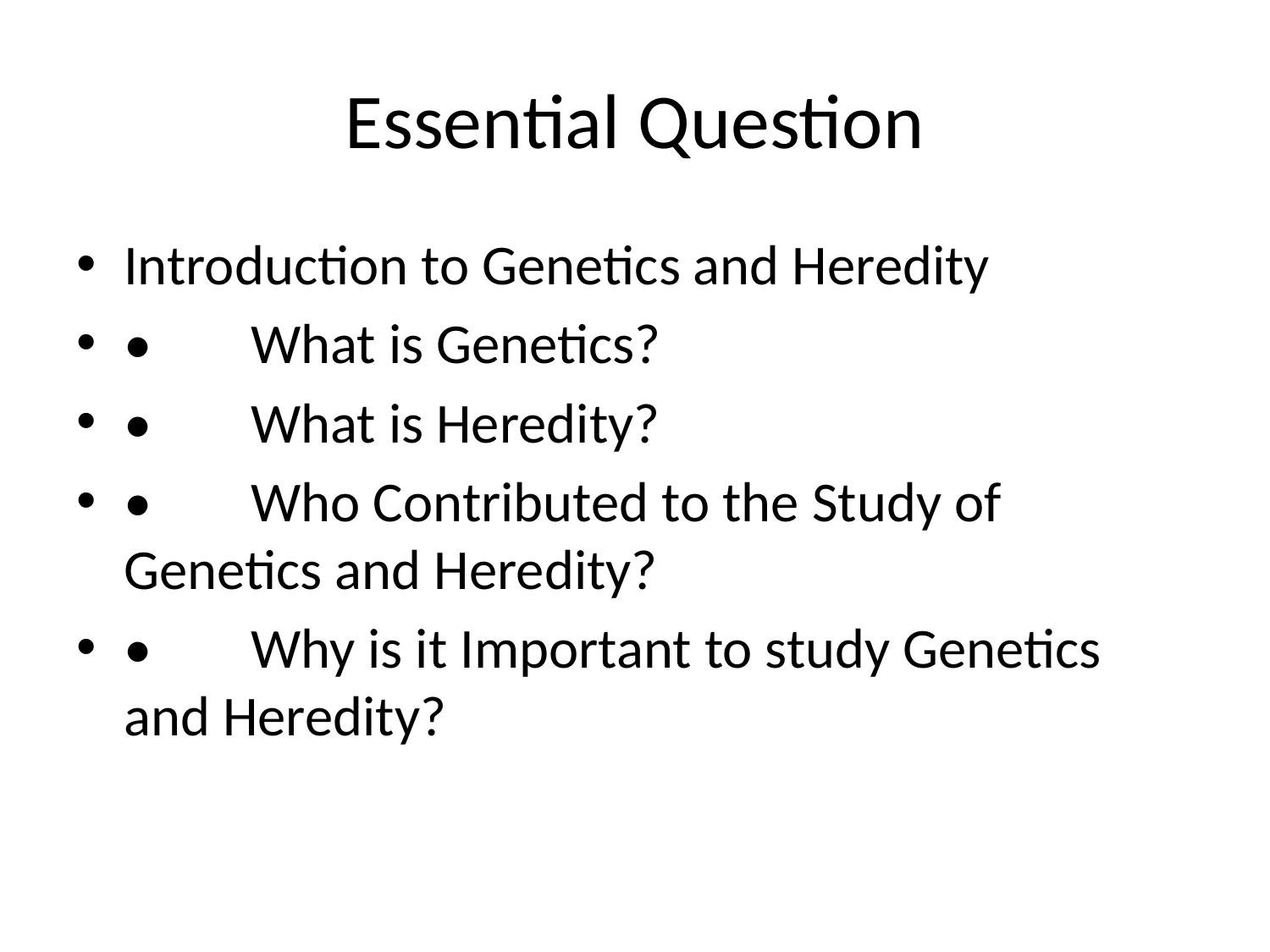

# Essential Question
Introduction to Genetics and Heredity
•	What is Genetics?
•	What is Heredity?
•	Who Contributed to the Study of Genetics and Heredity?
•	Why is it Important to study Genetics and Heredity?